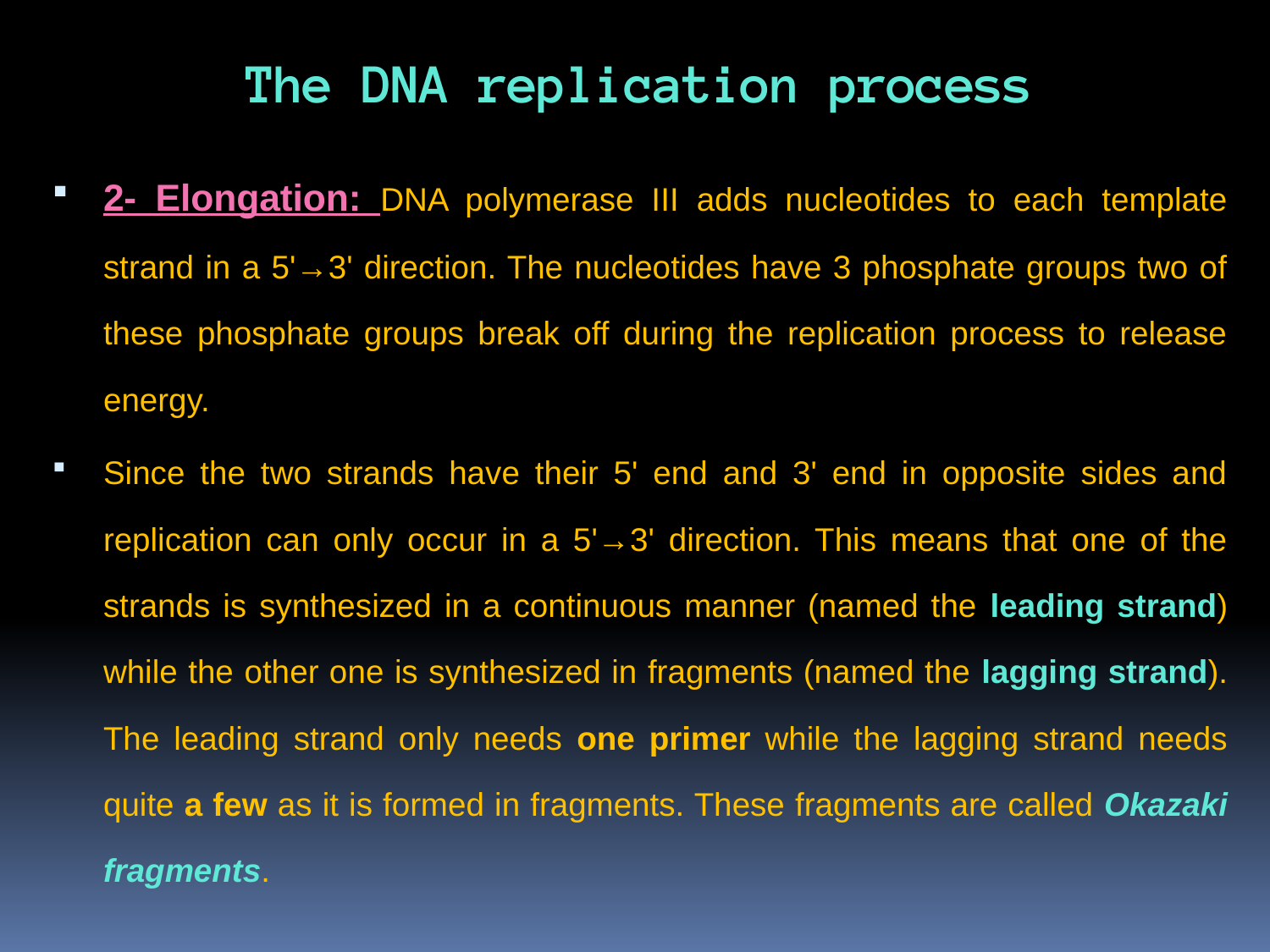

# The DNA replication process
2- Elongation: DNA polymerase III adds nucleotides to each template strand in a 5'→3' direction. The nucleotides have 3 phosphate groups two of these phosphate groups break off during the replication process to release energy.
Since the two strands have their 5' end and 3' end in opposite sides and replication can only occur in a 5'→3' direction. This means that one of the strands is synthesized in a continuous manner (named the leading strand) while the other one is synthesized in fragments (named the lagging strand). The leading strand only needs one primer while the lagging strand needs quite a few as it is formed in fragments. These fragments are called Okazaki fragments.